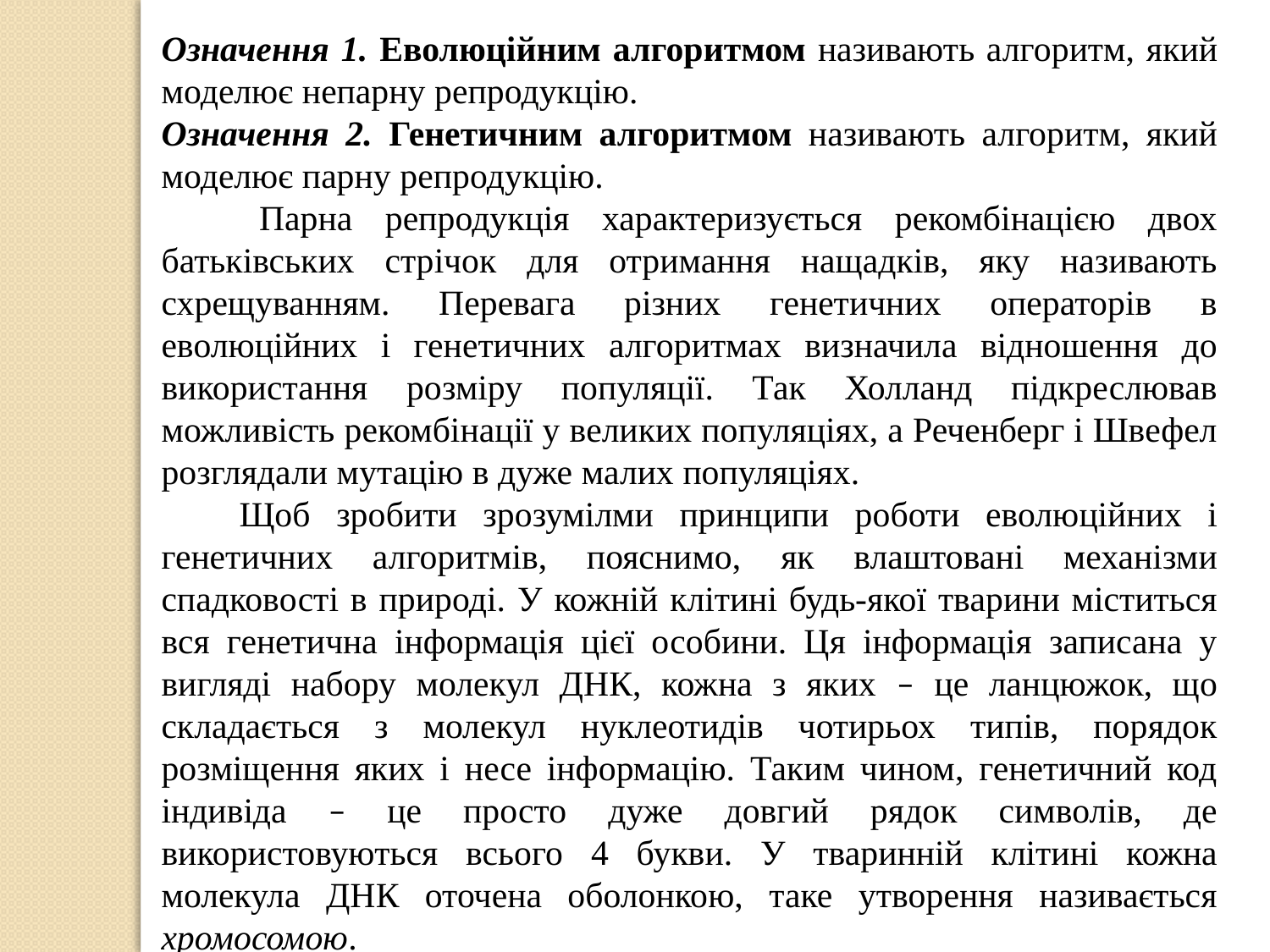

Означення 1. Еволюційним алгоритмом називають алгоритм, який моделює непарну репродукцію.
Означення 2. Генетичним алгоритмом називають алгоритм, який моделює парну репродукцію.
   Парна репродукція характеризується рекомбінацією двох батьківських стрічок для отримання нащадків, яку називають схрещуванням. Перевага різних генетичних операторів в еволюційних і генетичних алгоритмах визначила відношення до використання розміру популяції. Так Холланд підкреслював можливість рекомбінації у великих популяціях, а Реченберг і Швефел розглядали мутацію в дуже малих популяціях.
   Щоб зробити зрозумілми принципи роботи еволюційних і генетичних алгоритмів, пояснимо, як влаштовані механізми спадковості в природі. У кожній клітині будь-якої тварини міститься вся генетична інформація цієї особини. Ця інформація записана у вигляді набору молекул ДНК, кожна з яких – це ланцюжок, що складається з молекул нуклеотидів чотирьох типів, порядок розміщення яких і несе інформацію. Таким чином, генетичний код індивіда – це просто дуже довгий рядок символів, де використовуються всього 4 букви. У тваринній клітині кожна молекула ДНК оточена оболонкою, таке утворення називається хромосомою.